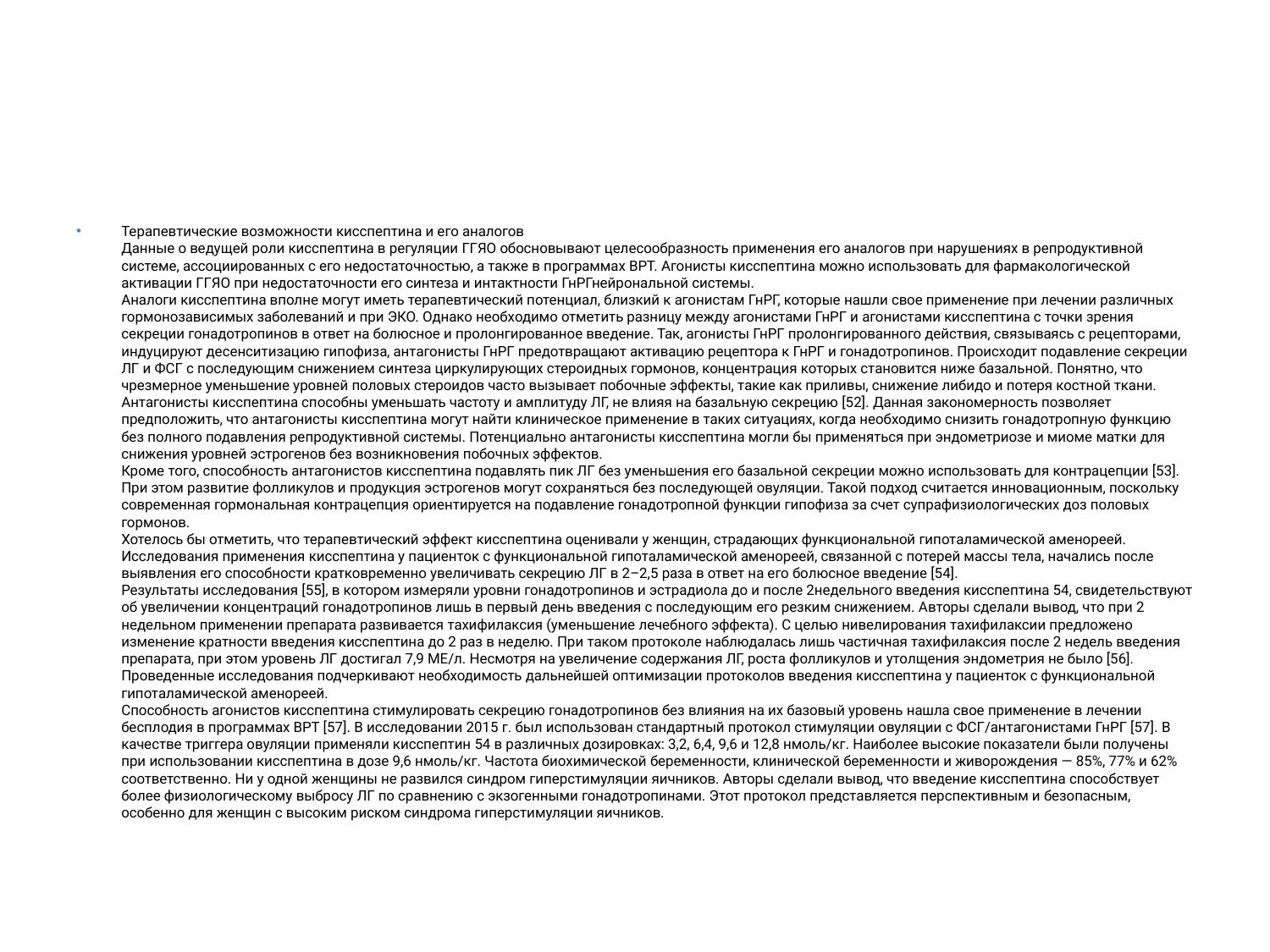

#
Терапевтические возможности кисспептина и его аналогов
Данные о ведущей роли кисспептина в регуляции ГГЯО обосновывают целесообразность применения его аналогов при нарушениях в репродуктивной системе, ассоциированных с его недостаточностью, а также в программах ВРТ. Агонисты кисспептина можно использовать для фармакологической активации ГГЯО при недостаточности его синтеза и интактности ГнРГ­нейрональной системы.
Аналоги кисспептина вполне могут иметь терапевтический потенциал, близкий к агонистам ГнРГ, которые нашли свое применение при лечении различных гормонозависимых заболеваний и при ЭКО. Однако необходимо отметить разницу между агонистами ГнРГ и агонистами кисспептина с точки зрения секреции гонадотропинов в ответ на болюсное и пролонгированное введение. Так, агонисты ГнРГ пролонгированного действия, связываясь с рецепторами, индуцируют десенситизацию гипофиза, антагонисты ГнРГ предотвращают активацию рецептора к ГнРГ и гонадотропинов. Происходит подавление секреции ЛГ и ФСГ с последующим снижением синтеза циркулирующих стероидных гормонов, концентрация которых становится ниже базальной. Понятно, что чрезмерное уменьшение уровней половых стероидов часто вызывает побочные эффекты, такие как приливы, снижение либидо и потеря костной ткани.
Антагонисты кисспептина способны уменьшать частоту и амплитуду ЛГ, не влияя на базальную секрецию [52]. Данная закономерность позволяет предположить, что антагонисты кисспептина могут найти клиническое применение в таких ситуациях, когда необходимо снизить гонадотропную функцию без полного подавления репродуктивной системы. Потенциально антагонисты кисспептина могли бы применяться при эндометриозе и миоме матки для снижения уровней эстрогенов без возникновения побочных эффектов.
Кроме того, способность антагонистов кисспептина подавлять пик ЛГ без уменьшения его базальной секреции можно использовать для контрацепции [53]. При этом развитие фолликулов и продукция эстрогенов могут сохраняться без последующей овуляции. Такой подход считается инновационным, поскольку современная гормональная контрацепция ориентируется на подавление гонадотропной функции гипофиза за счет супрафизиологических доз половых гормонов.
Хотелось бы отметить, что терапевтический эффект кисспептина оценивали у женщин, страдающих функциональной гипоталамической аменореей. Исследования применения кисспептина у пациенток с функциональной гипоталамической аменореей, связанной с потерей массы тела, начались после выявления его способности кратковременно увеличивать секрецию ЛГ в 2–2,5 раза в ответ на его болюсное введение [54].
Результаты исследования [55], в котором измеряли уровни гонадотропинов и эстрадиола до и после 2­недельного введения кисспептина 54, свидетельствуют об увеличении концентраций гонадотропинов лишь в первый день введения с последующим его резким снижением. Авторы сделали вывод, что при 2­недельном применении препарата развивается тахифилаксия (уменьшение лечебного эффекта). С целью нивелирования тахифилаксии предложено изменение кратности введения кисспептина до 2 раз в неделю. При таком протоколе наблюдалась лишь частичная тахифилаксия после 2 недель введения препарата, при этом уровень ЛГ достигал 7,9 МЕ/л. Несмотря на увеличение содержания ЛГ, роста фолликулов и утолщения эндометрия не было [56]. Проведенные исследования подчеркивают необходимость дальнейшей оптимизации протоколов введения кисспептина у пациенток с функциональной гипоталамической аменореей.
Способность агонистов кисспептина стимулировать секрецию гонадотропинов без влияния на их базовый уровень нашла свое применение в лечении бесплодия в программах ВРТ [57]. В исследовании 2015 г. был использован стандартный протокол стимуляции овуляции с ФСГ/антагонистами ГнРГ [57]. В качестве триггера овуляции применяли кисспептин 54 в различных дозировках: 3,2, 6,4, 9,6 и 12,8 нмоль/кг. Наиболее высокие показатели были получены при использовании кисспептина в дозе 9,6 нмоль/кг. Частота биохимической беременности, клинической беременности и живорождения — 85%, 77% и 62% соответственно. Ни у одной женщины не развился синдром гиперстимуляции яичников. Авторы сделали вывод, что введение кисспептина способствует более физиологическому выбросу ЛГ по сравнению с экзогенными гонадотропинами. Этот протокол представляется перспективным и безопасным, особенно для женщин с высоким риском синдрома гиперстимуляции яичников.